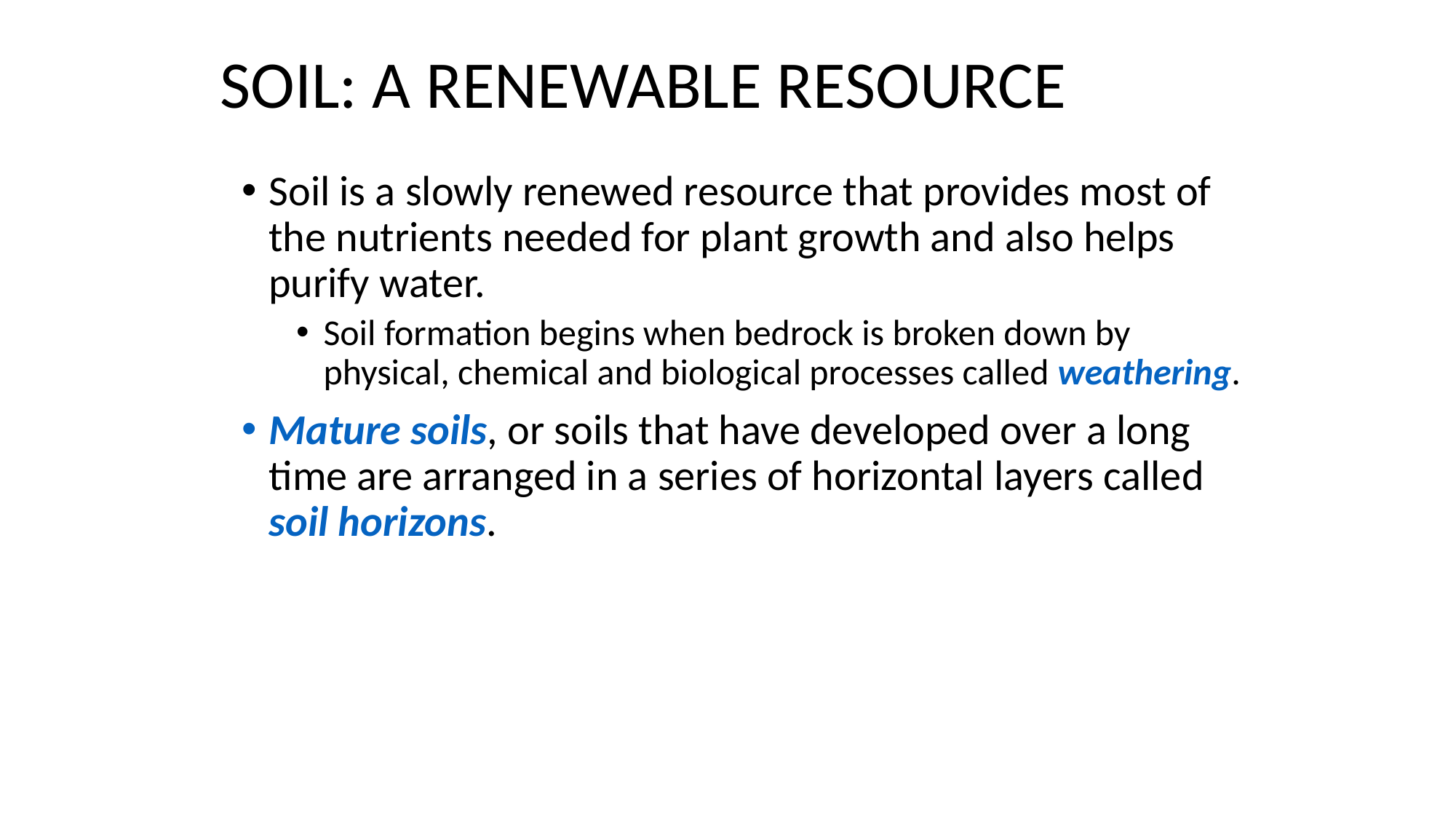

# SOIL: A RENEWABLE RESOURCE
Soil is a slowly renewed resource that provides most of the nutrients needed for plant growth and also helps purify water.
Soil formation begins when bedrock is broken down by physical, chemical and biological processes called weathering.
Mature soils, or soils that have developed over a long time are arranged in a series of horizontal layers called soil horizons.